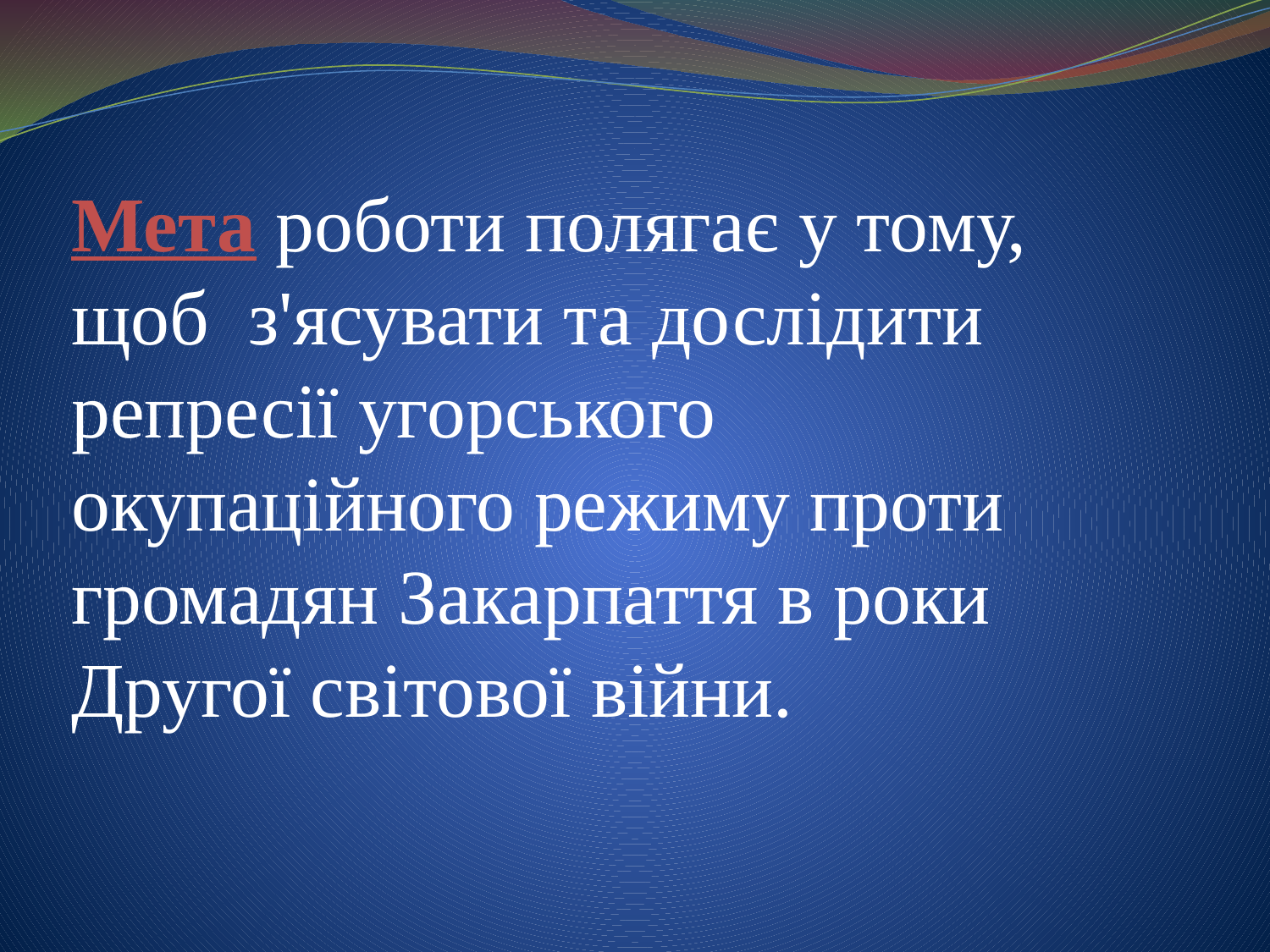

Мета роботи полягає у тому, щоб  з'ясувати та дослідити репресії угорського окупаційного режиму проти громадян Закарпаття в роки Другої світової війни.